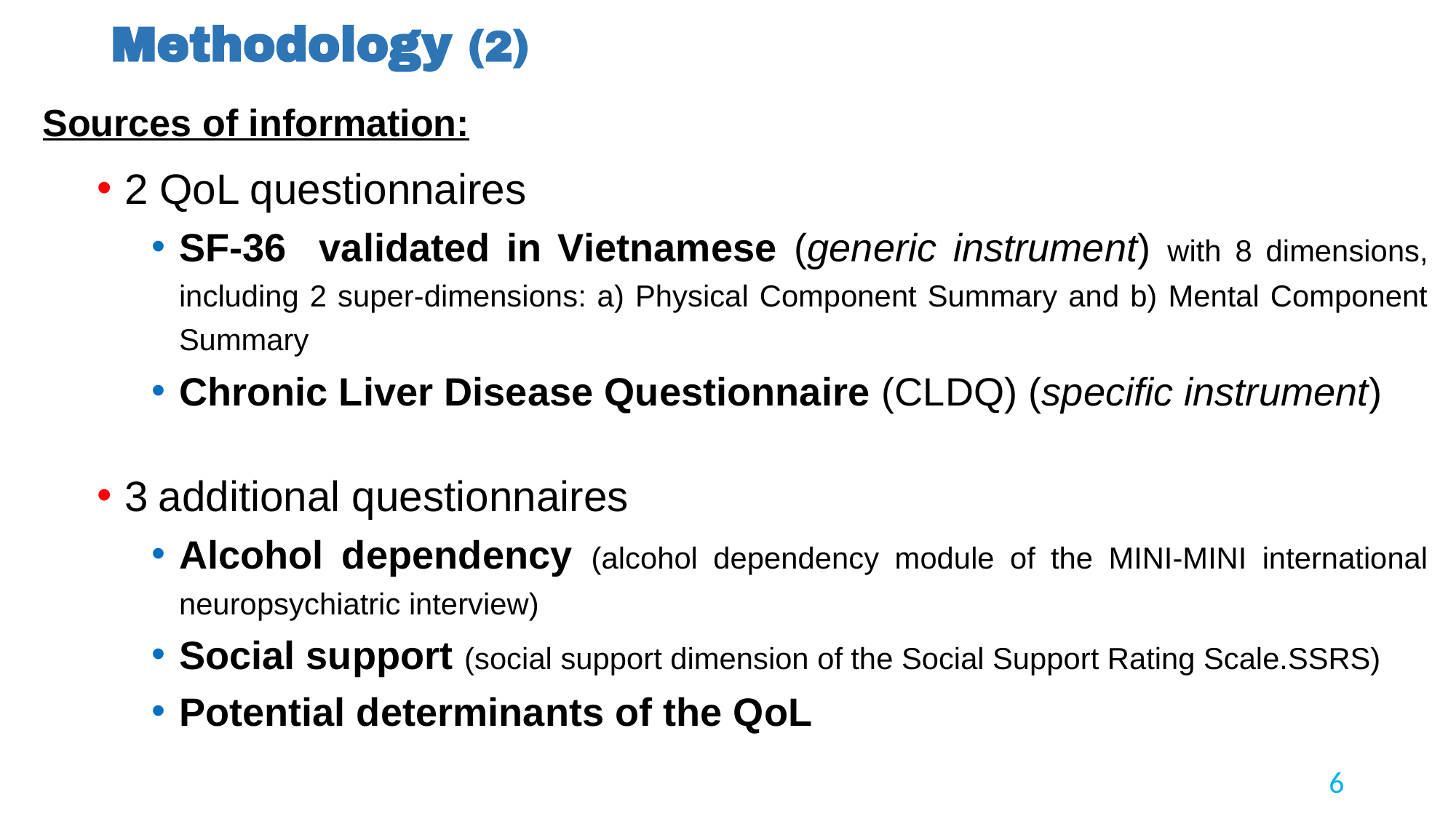

# Methodology (2)
Sources of information:
2 QoL questionnaires
SF-36  validated in Vietnamese (generic instrument) with 8 dimensions, including 2 super-dimensions: a) Physical Component Summary and b) Mental Component Summary
Chronic Liver Disease Questionnaire (CLDQ) (specific instrument)
3 additional questionnaires
Alcohol dependency (alcohol dependency module of the MINI-MINI international neuropsychiatric interview)
Social support (social support dimension of the Social Support Rating Scale.SSRS)
Potential determinants of the QoL
6